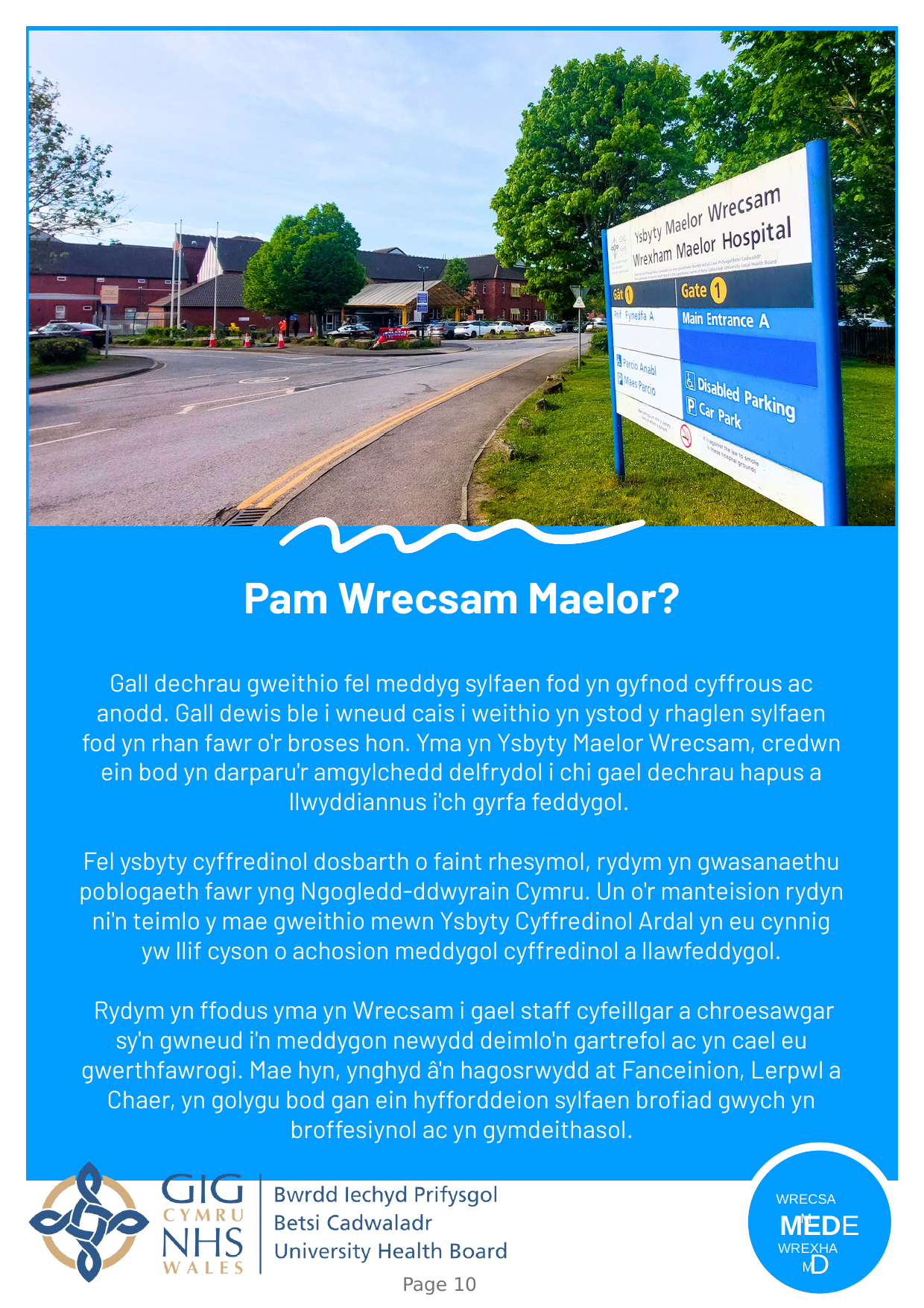

Pam Wrecsam Maelor?
Gall dechrau gweithio fel meddyg sylfaen fod yn gyfnod cyffrous ac anodd. Gall dewis ble i wneud cais i weithio yn ystod y rhaglen sylfaen fod yn rhan fawr o'r broses hon. Yma yn Ysbyty Maelor Wrecsam, credwn ein bod yn darparu'r amgylchedd delfrydol i chi gael dechrau hapus a llwyddiannus i'ch gyrfa feddygol.

Fel ysbyty cyffredinol dosbarth o faint rhesymol, rydym yn gwasanaethu poblogaeth fawr yng Ngogledd-ddwyrain Cymru. Un o'r manteision rydyn ni'n teimlo y mae gweithio mewn Ysbyty Cyffredinol Ardal yn eu cynnig yw llif cyson o achosion meddygol cyffredinol a llawfeddygol.

 Rydym yn ffodus yma yn Wrecsam i gael staff cyfeillgar a chroesawgar sy'n gwneud i'n meddygon newydd deimlo'n gartrefol ac yn cael eu gwerthfawrogi. Mae hyn, ynghyd â'n hagosrwydd at Fanceinion, Lerpwl a Chaer, yn golygu bod gan ein hyfforddeion sylfaen brofiad gwych yn broffesiynol ac yn gymdeithasol.

WRECSAM
MEDED
WREXHAM

Page 10